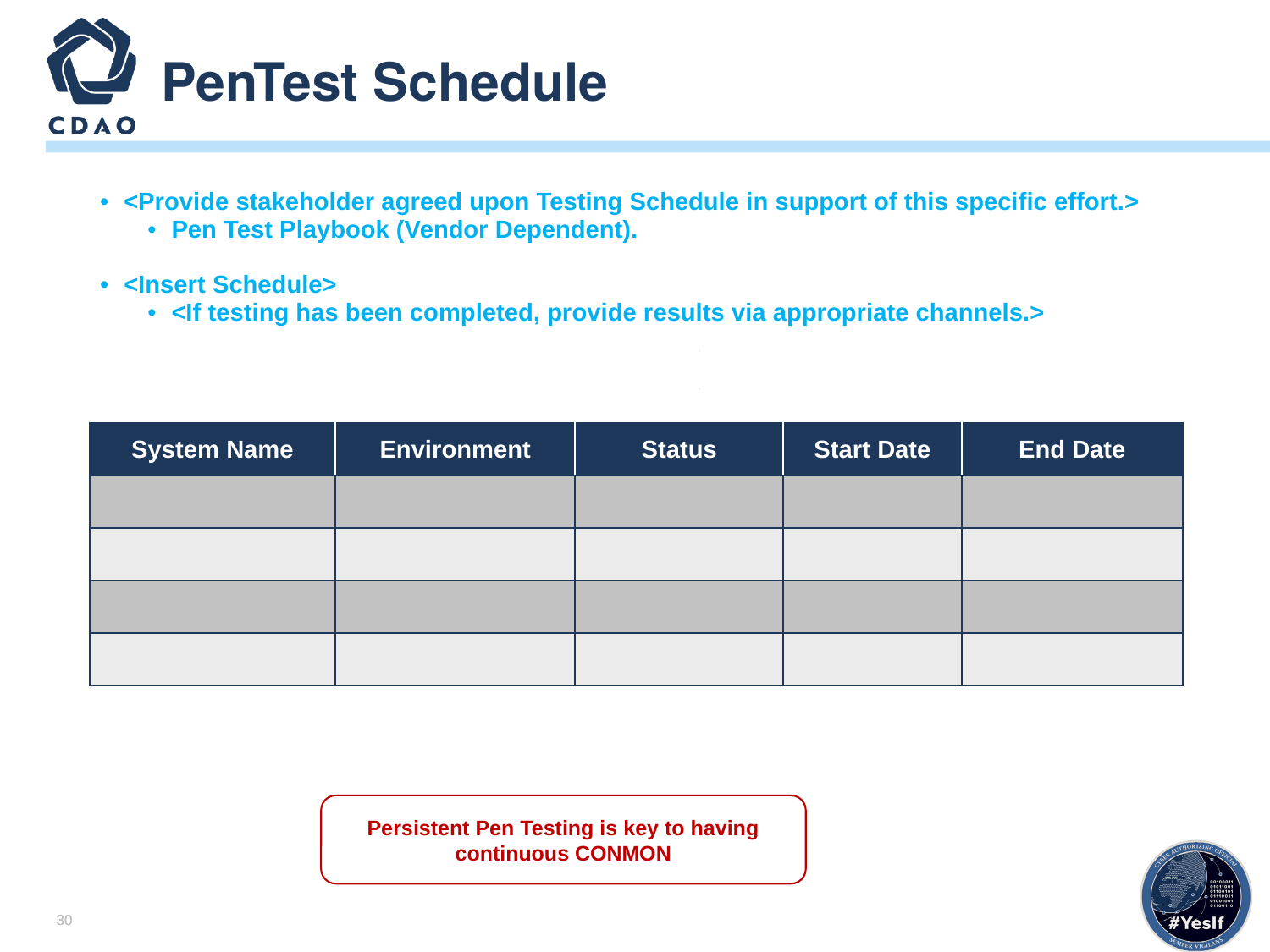

# PenTest Schedule
<Provide stakeholder agreed upon Testing Schedule in support of this specific effort.>
Pen Test Playbook (Vendor Dependent).

<Insert Schedule>
<If testing has been completed, provide results via appropriate channels.>

•

•

•
| System Name | Environment | Status | Start Date | End Date |
| --- | --- | --- | --- | --- |
|  |  |  |  |  |
|  |  |  |  |  |
|  |  |  |  |  |
|  |  |  |  |  |

•

•

•
Program
Persistent Pen Testing is key to having continuous CONMON